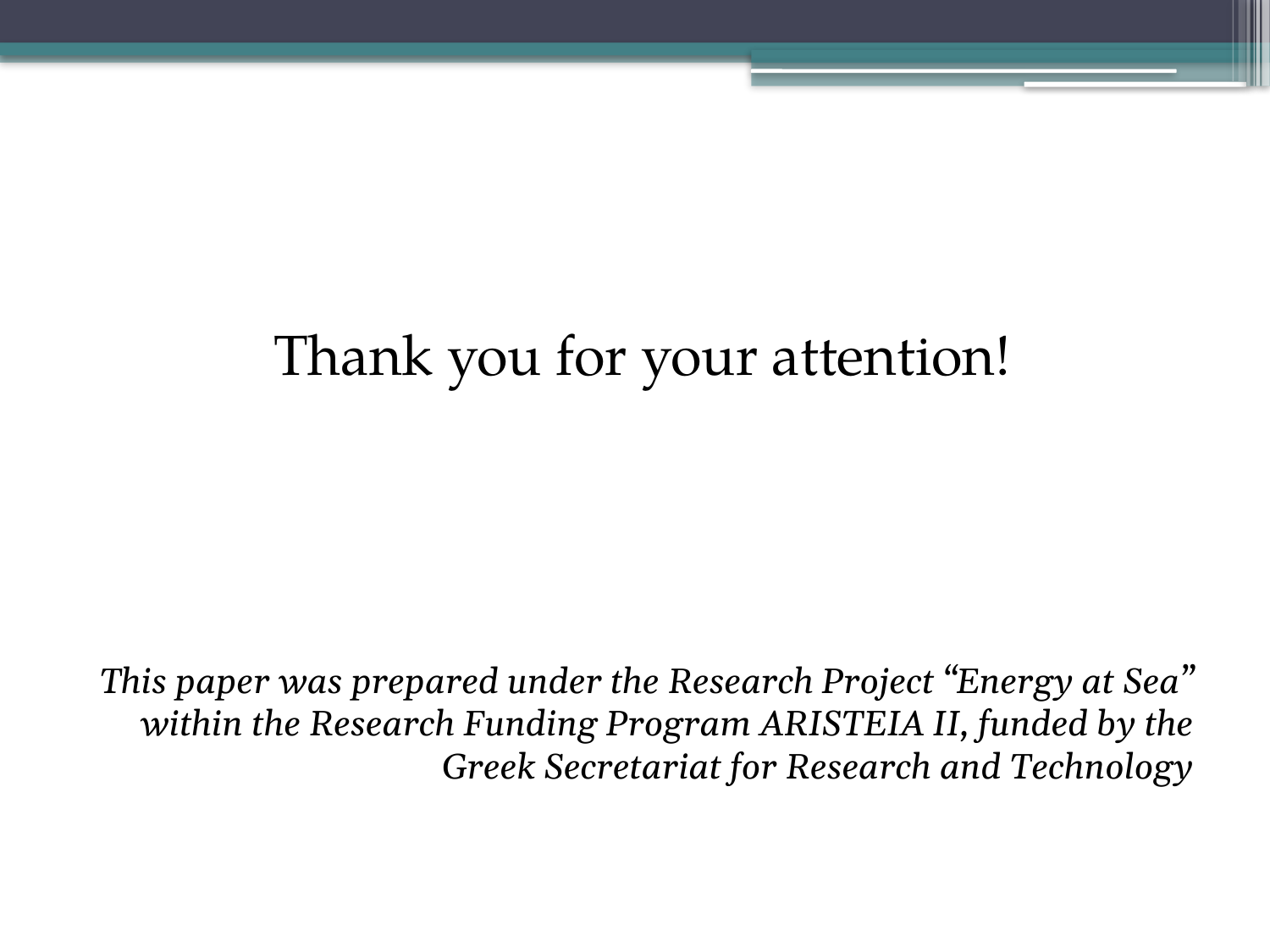

Thank you for your attention!

This paper was prepared under the Research Project “Energy at Sea” within the Research Funding Program ARISTEIA II, funded by the Greek Secretariat for Research and Technology